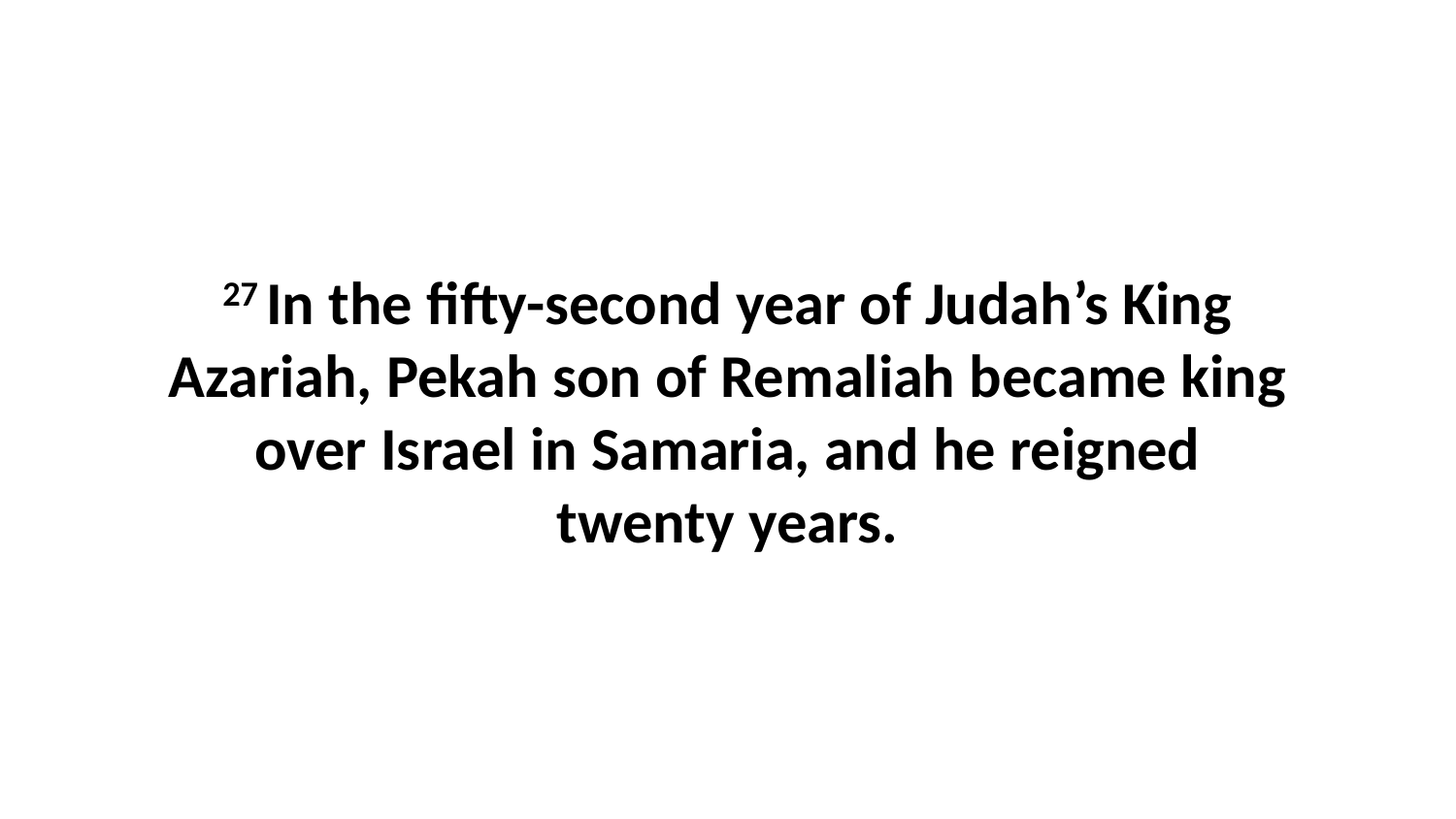

27 In the fifty-second year of Judah’s King Azariah, Pekah son of Remaliah became king over Israel in Samaria, and he reigned twenty years.